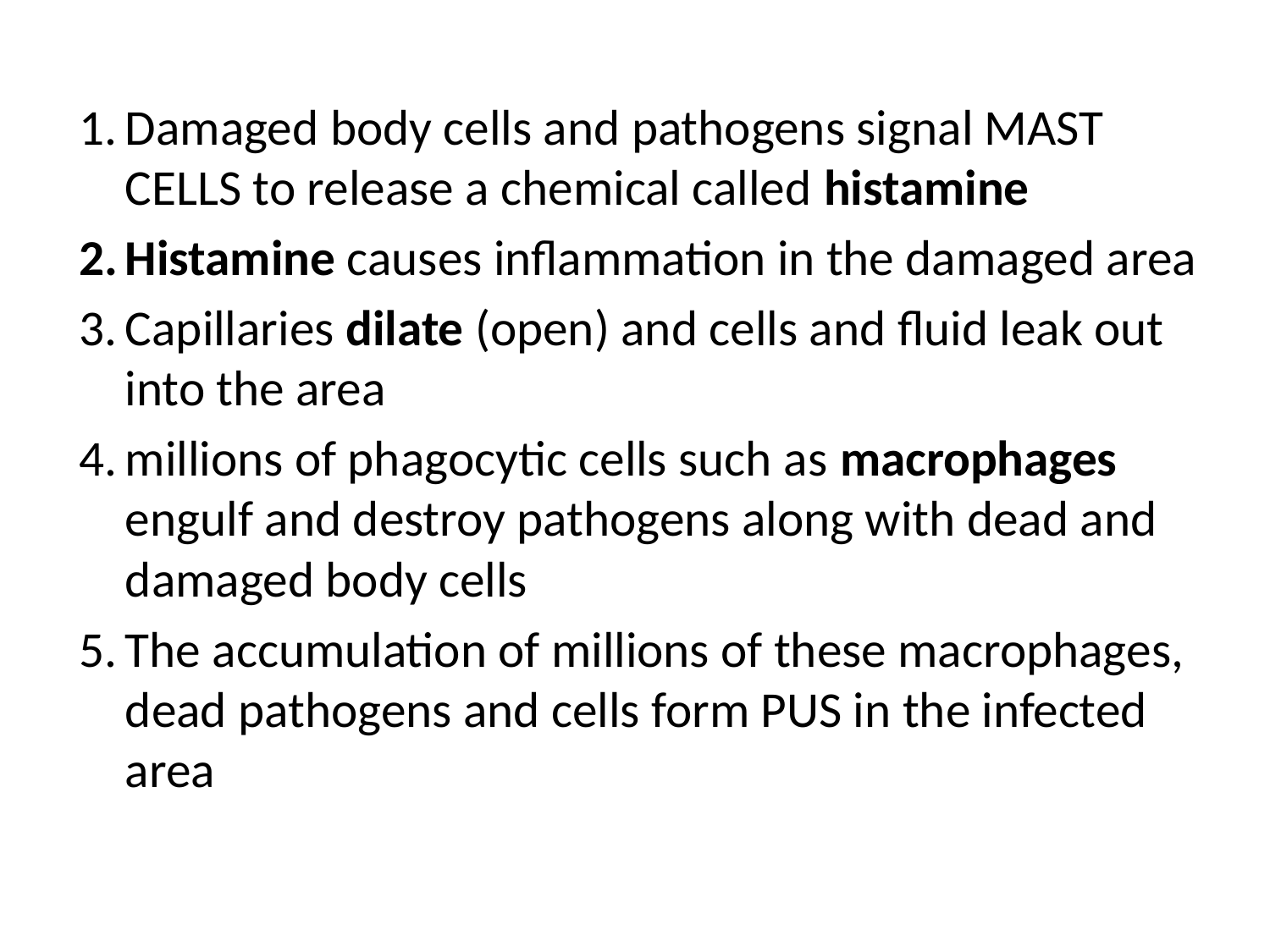

Damaged body cells and pathogens signal MAST CELLS to release a chemical called histamine
Histamine causes inflammation in the damaged area
Capillaries dilate (open) and cells and fluid leak out into the area
millions of phagocytic cells such as macrophages engulf and destroy pathogens along with dead and damaged body cells
The accumulation of millions of these macrophages, dead pathogens and cells form PUS in the infected area